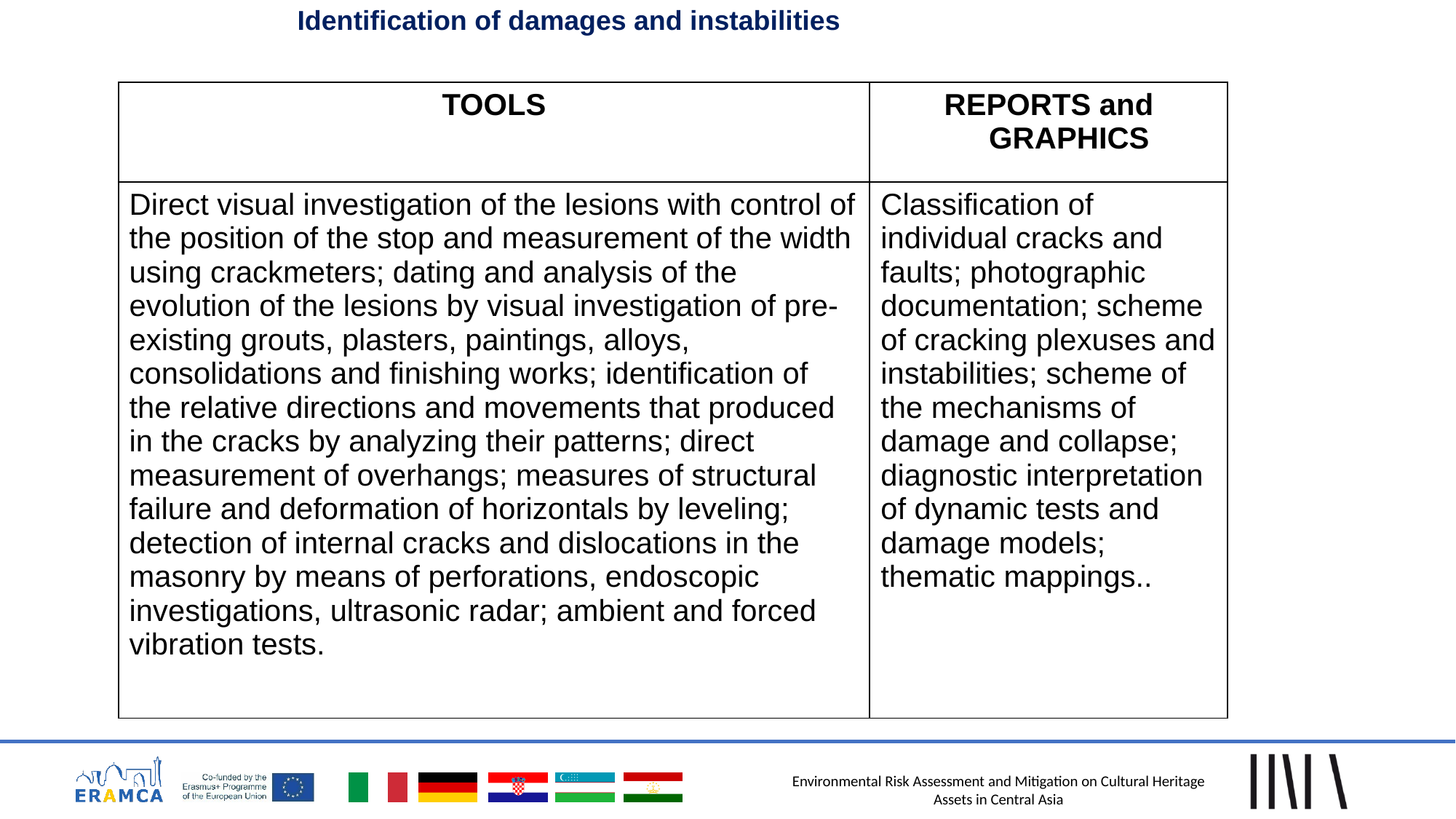

Identification of damages and instabilities

| TOOLS | REPORTS and GRAPHICS |
| --- | --- |
| Direct visual investigation of the lesions with control of the position of the stop and measurement of the width using crackmeters; dating and analysis of the evolution of the lesions by visual investigation of pre-existing grouts, plasters, paintings, alloys, consolidations and finishing works; identification of the relative directions and movements that produced in the cracks by analyzing their patterns; direct measurement of overhangs; measures of structural failure and deformation of horizontals by leveling; detection of internal cracks and dislocations in the masonry by means of perforations, endoscopic investigations, ultrasonic radar; ambient and forced vibration tests. | Classification of individual cracks and faults; photographic documentation; scheme of cracking plexuses and instabilities; scheme of the mechanisms of damage and collapse; diagnostic interpretation of dynamic tests and damage models; thematic mappings.. |